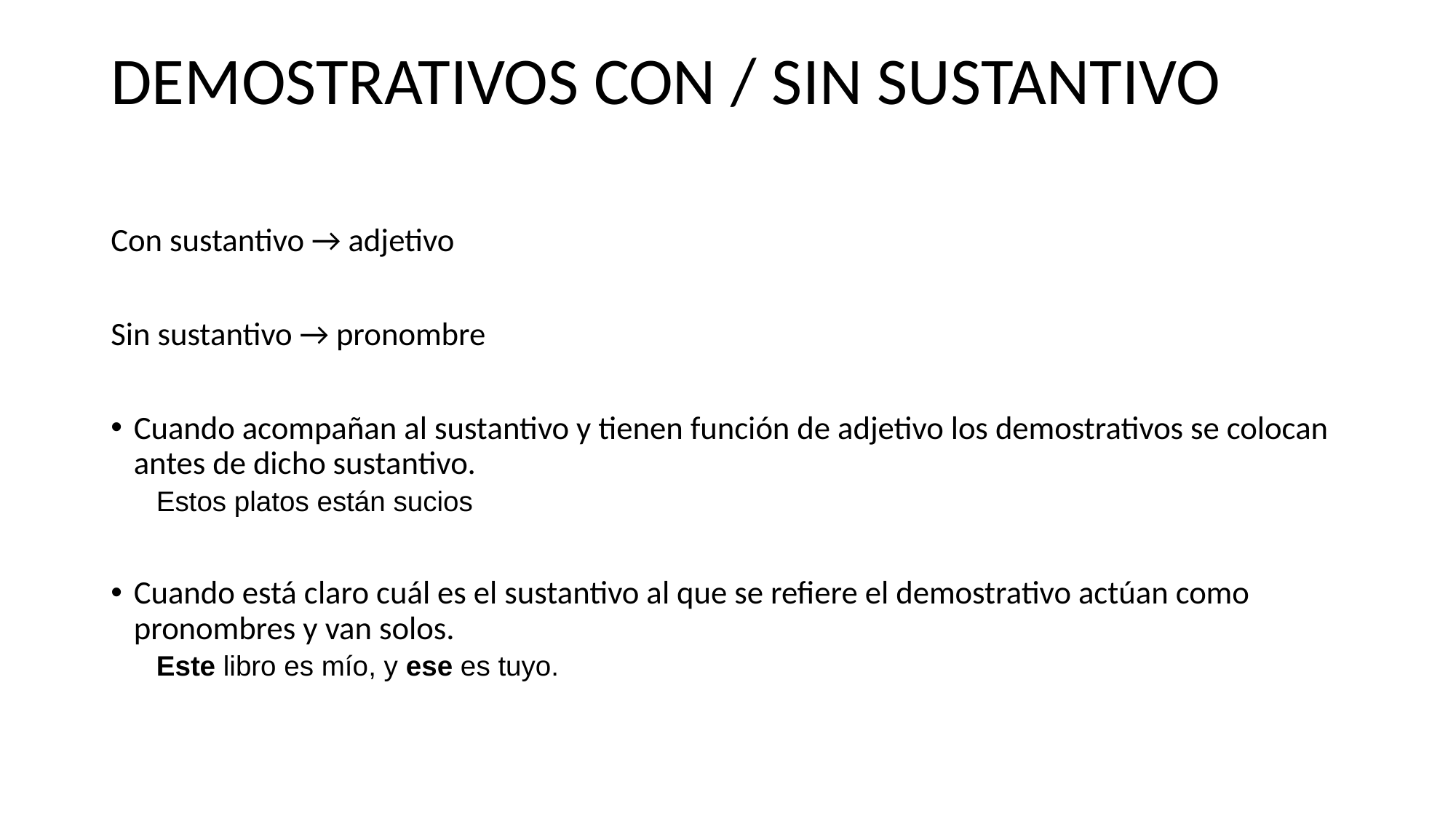

# DEMOSTRATIVOS CON / SIN SUSTANTIVO
Con sustantivo → adjetivo

Sin sustantivo → pronombre

Cuando acompañan al sustantivo y tienen función de adjetivo los demostrativos se colocan antes de dicho sustantivo.
Estos platos están sucios

Cuando está claro cuál es el sustantivo al que se refiere el demostrativo actúan como pronombres y van solos.
Este libro es mío, y ese es tuyo.